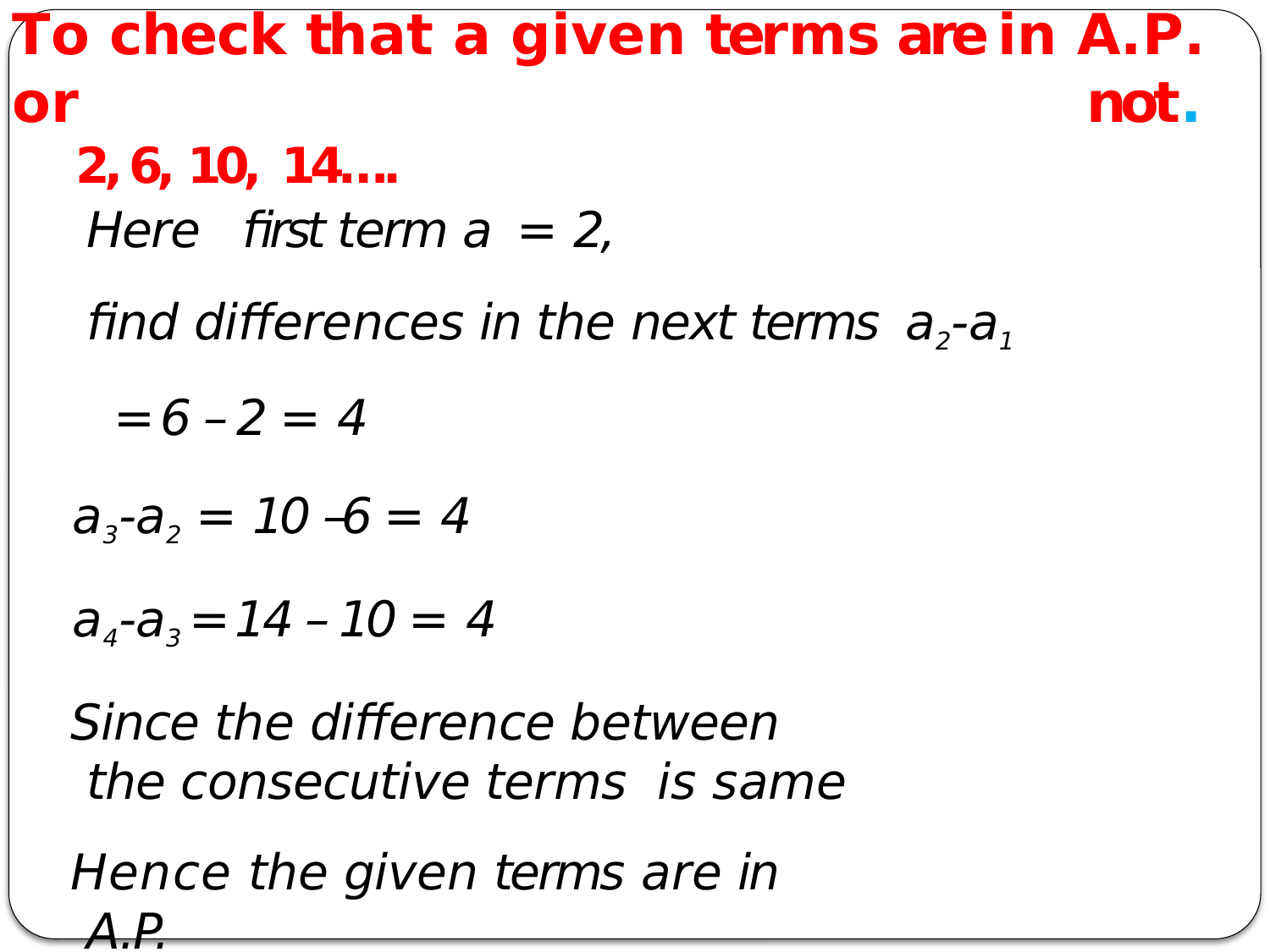

# To check that a given terms are in A.P. or	not.
2, 6, 10, 14….
Here	first term a = 2,
find differences in the next terms  a2-a1 = 6 – 2 = 4
a3-a2  = 10 –6 = 4
a4-a3 = 14 – 10 = 4
Since the difference between the consecutive terms  is same
Hence the given terms are in A.P.